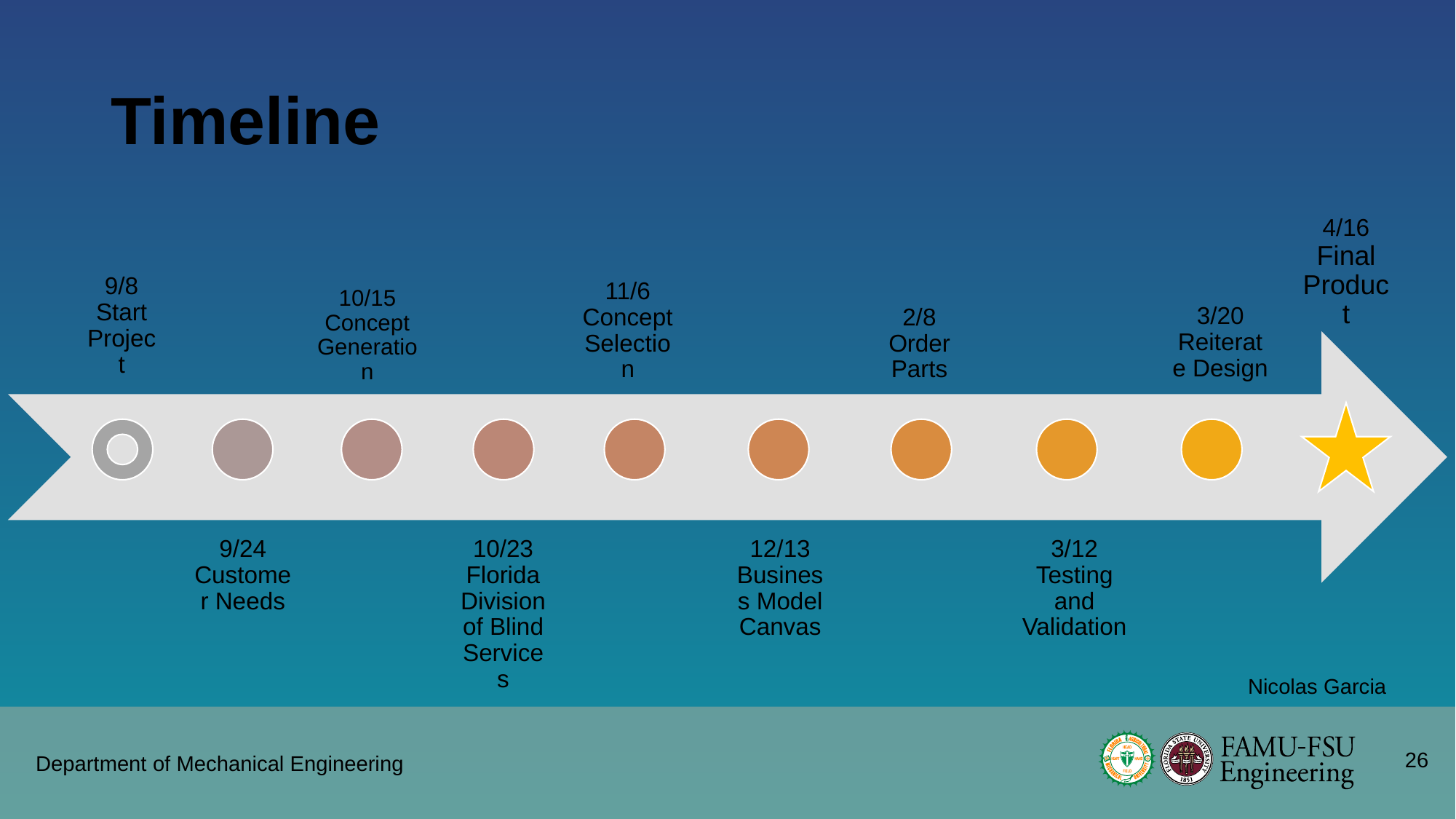

# Timeline
9/8
Start Project
9/24
Customer Needs
10/15
Concept Generation
10/23
Florida Division of Blind Services
11/6
Concept Selection
12/13
Business Model Canvas
2/8
Order Parts
3/12
Testing and Validation
3/20
Reiterate Design
4/16
Final Product
Nicolas Garcia
26